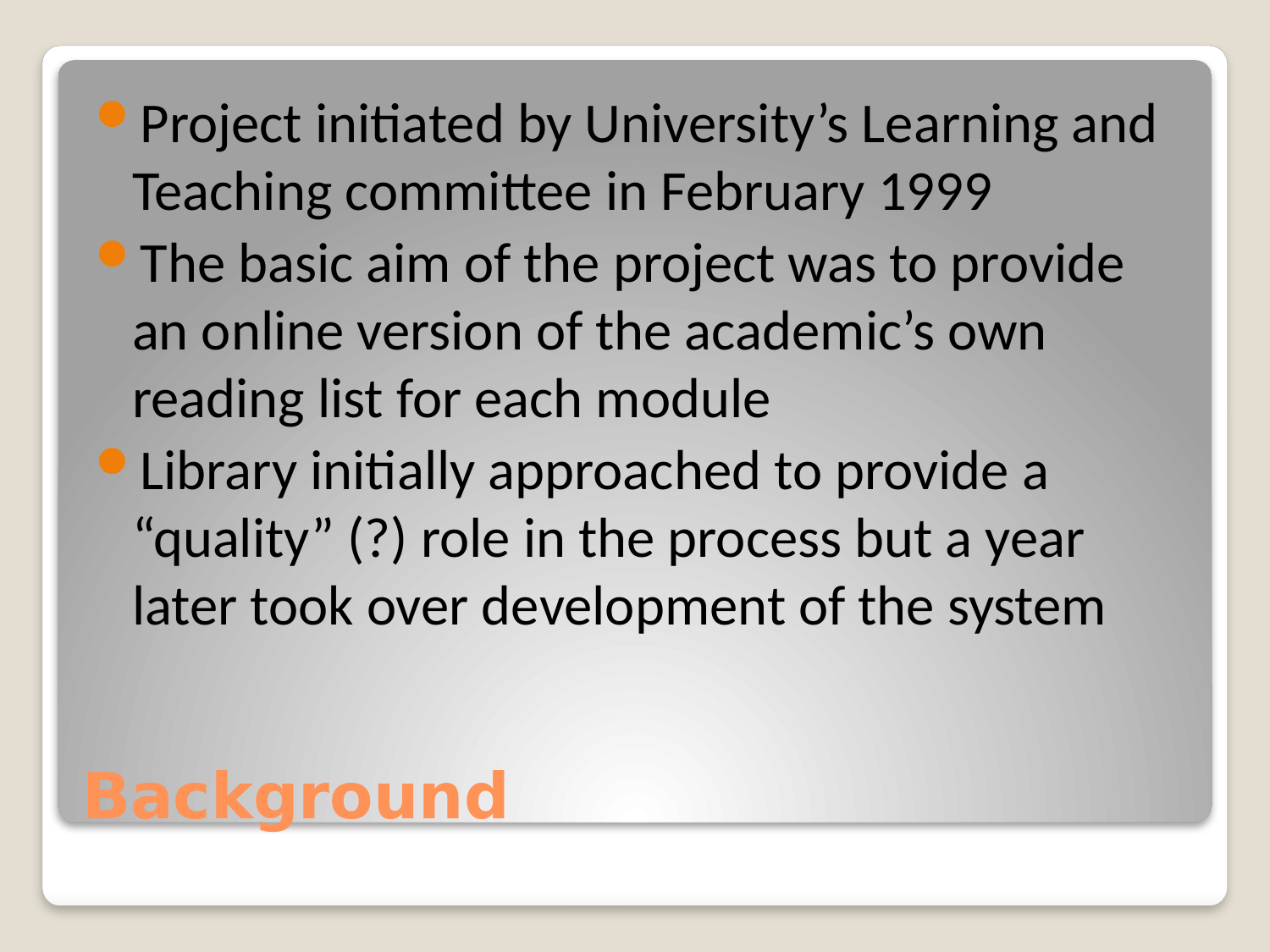

Project initiated by University’s Learning and Teaching committee in February 1999
The basic aim of the project was to provide an online version of the academic’s own reading list for each module
Library initially approached to provide a “quality” (?) role in the process but a year later took over development of the system
# Background